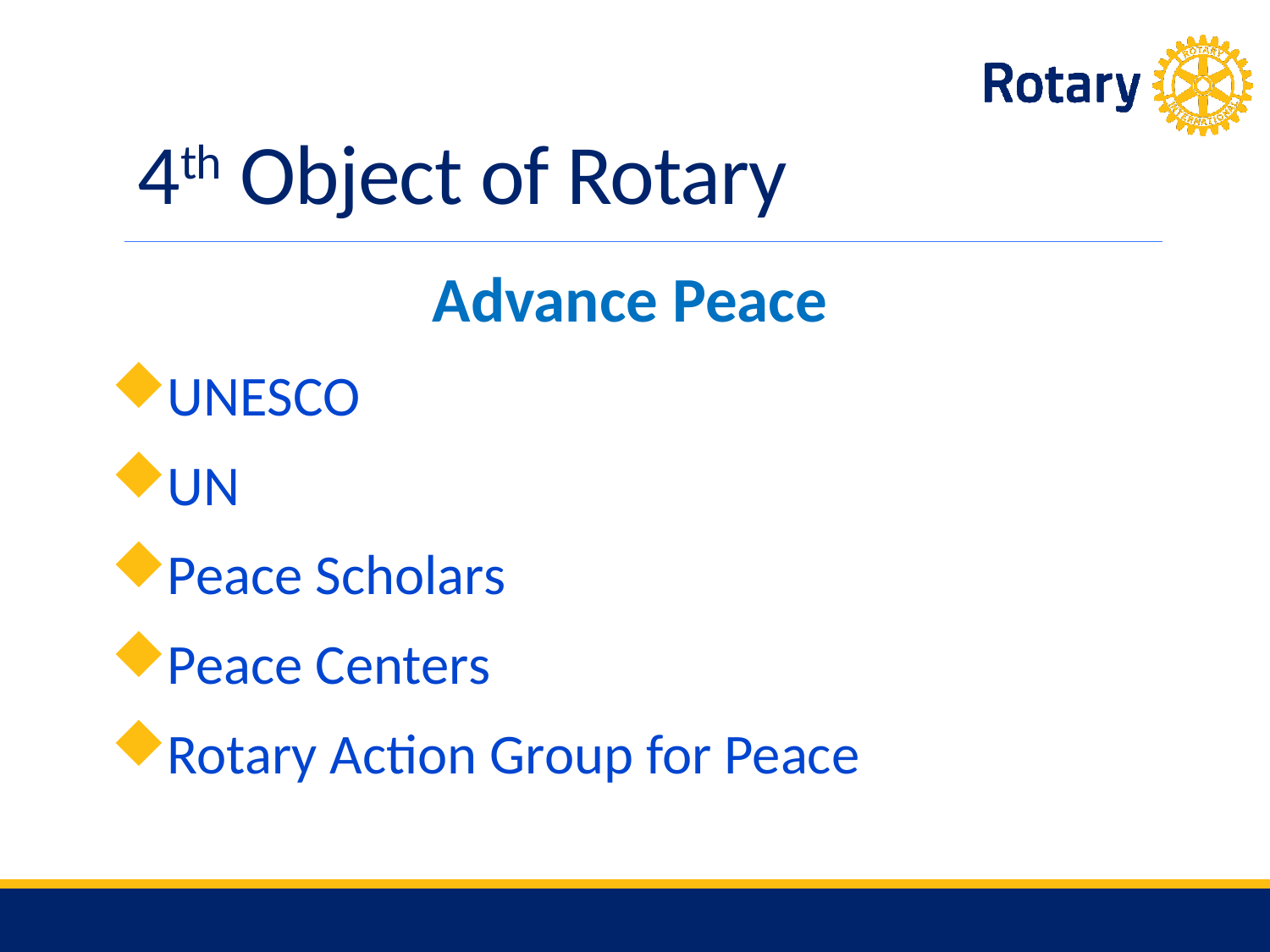

# 4th Object of Rotary
Advance Peace
UNESCO
UN
Peace Scholars
Peace Centers
Rotary Action Group for Peace